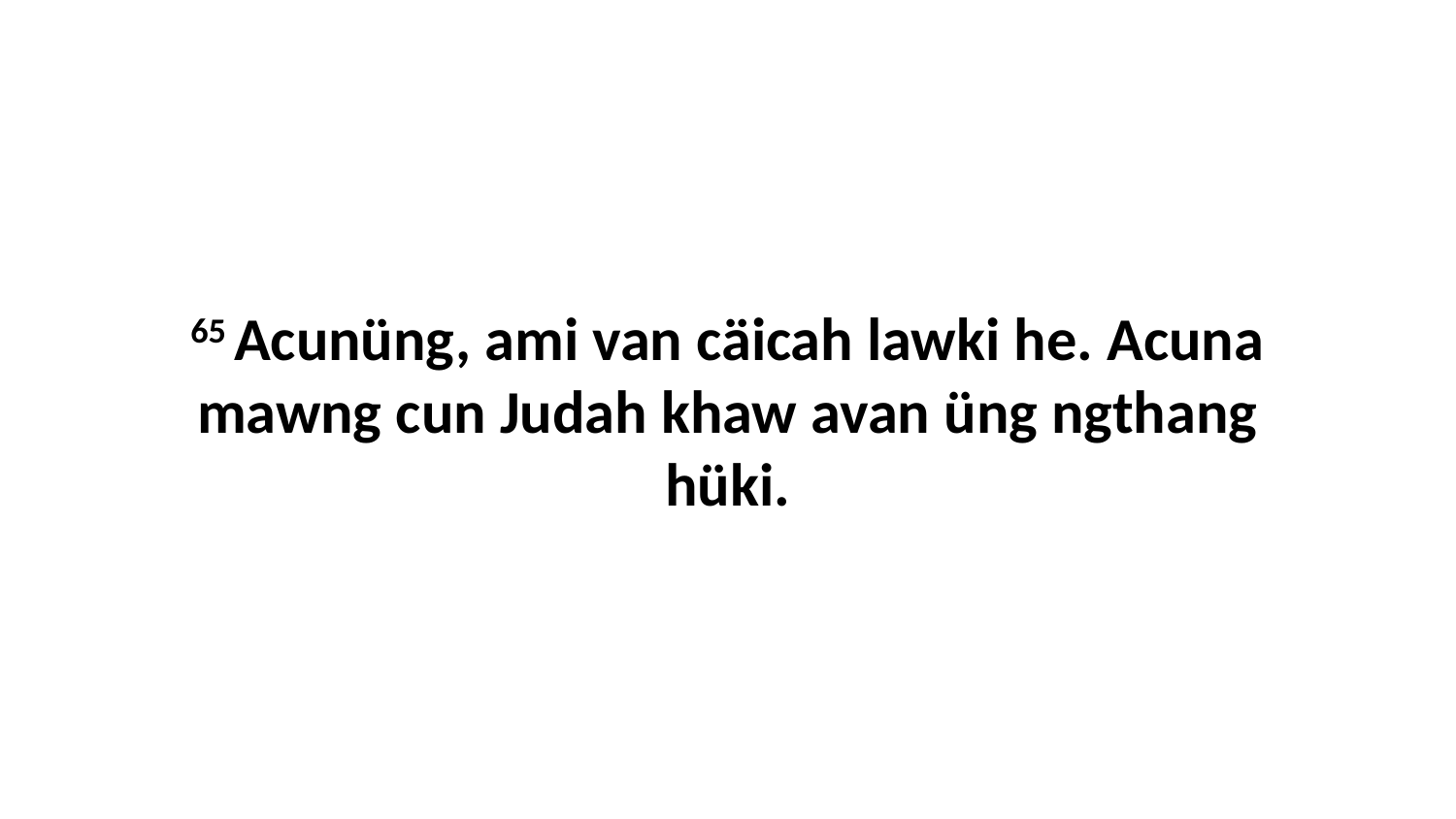

65 Acunüng, ami van cäicah lawki he. Acuna mawng cun Judah khaw avan üng ngthang hüki.